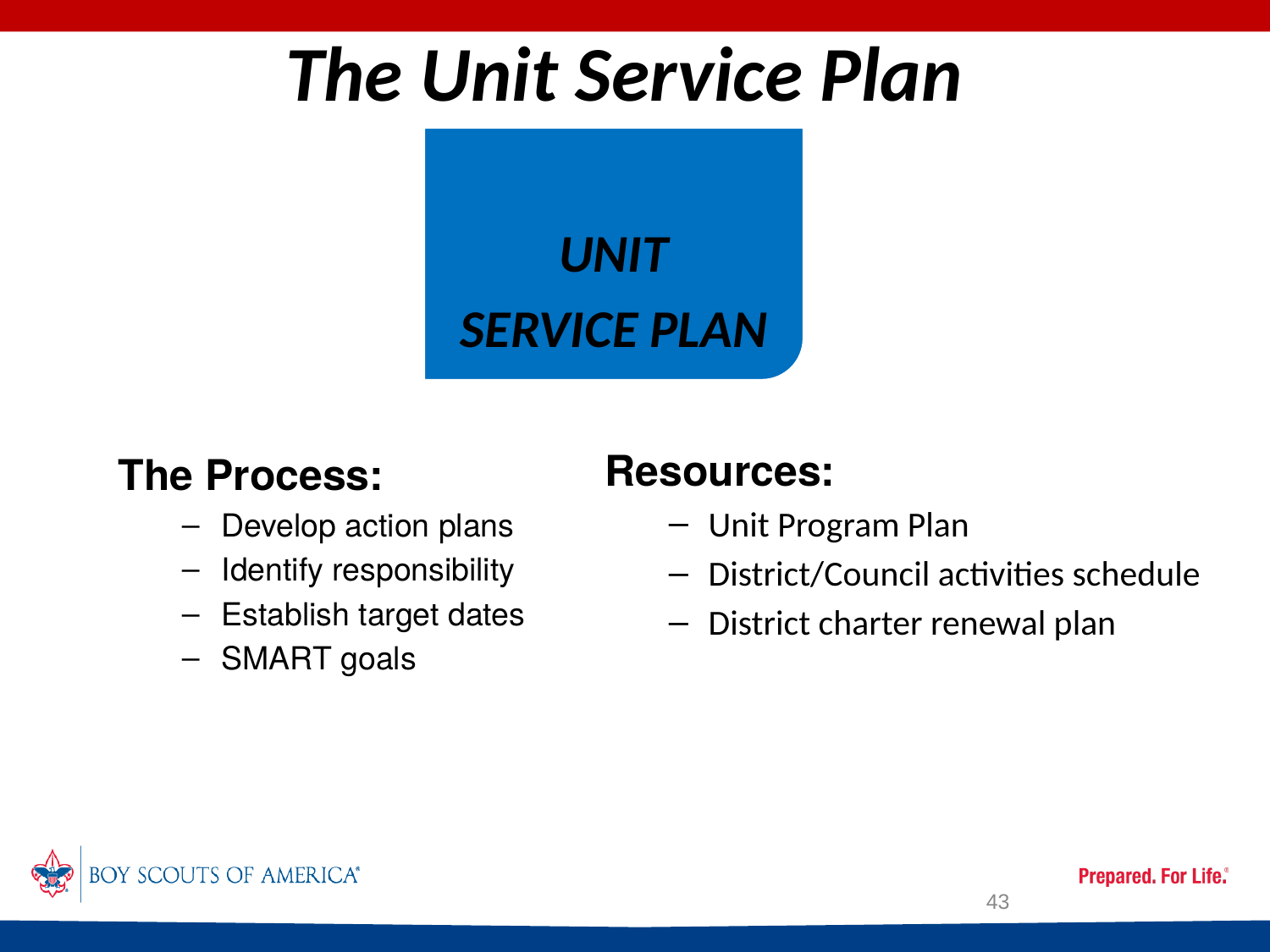

The Unit Service Plan
UNIT
SERVICE PLAN
Resources:
Unit Program Plan
District/Council activities schedule
District charter renewal plan
The Process:
Develop action plans
Identify responsibility
Establish target dates
SMART goals
43